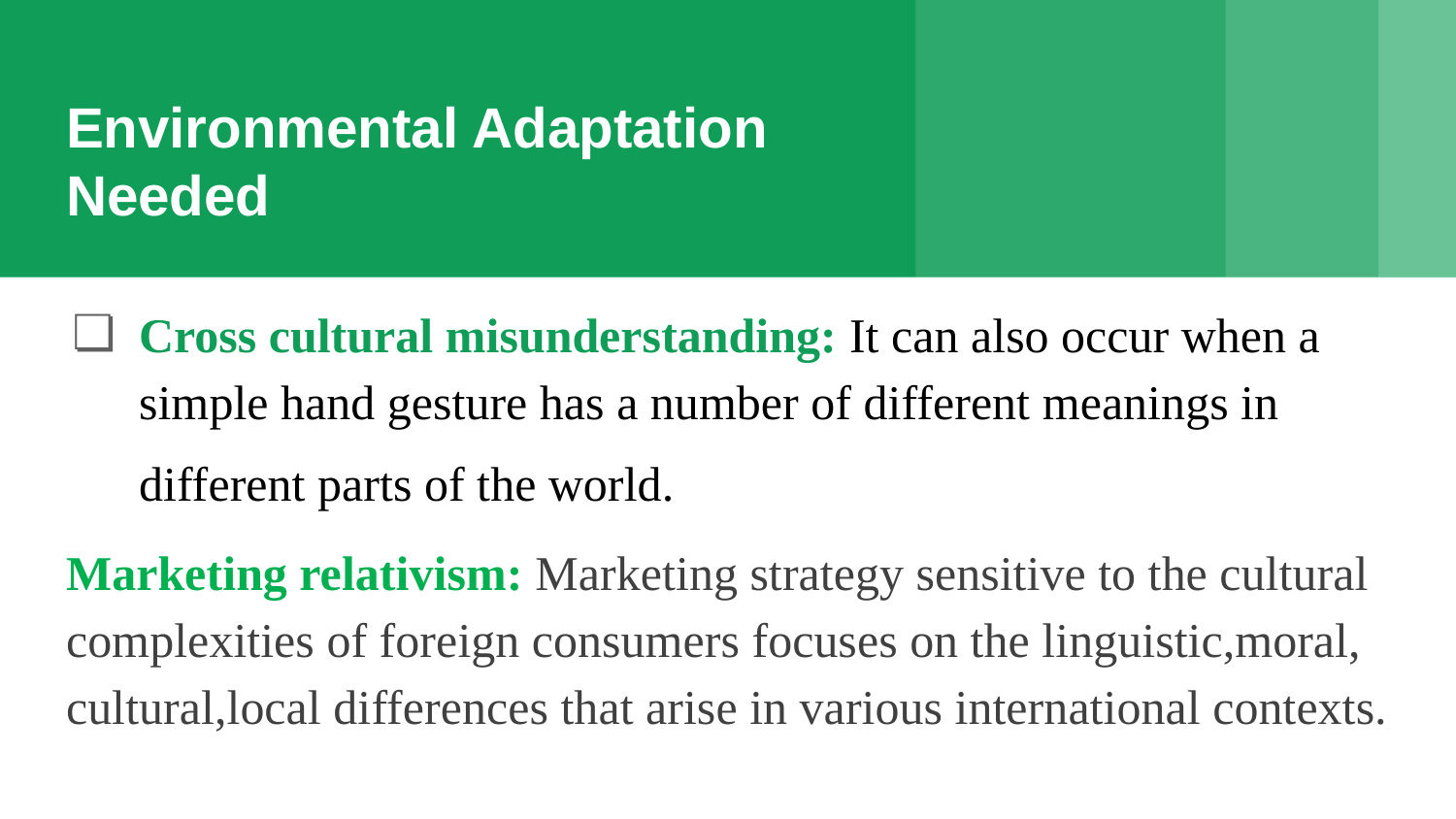

# Environmental Adaptation Needed
Cross cultural misunderstanding: It can also occur when a simple hand gesture has a number of different meanings in different parts of the world.
Marketing relativism: Marketing strategy sensitive to the cultural complexities of foreign consumers focuses on the linguistic,moral, cultural,local differences that arise in various international contexts.